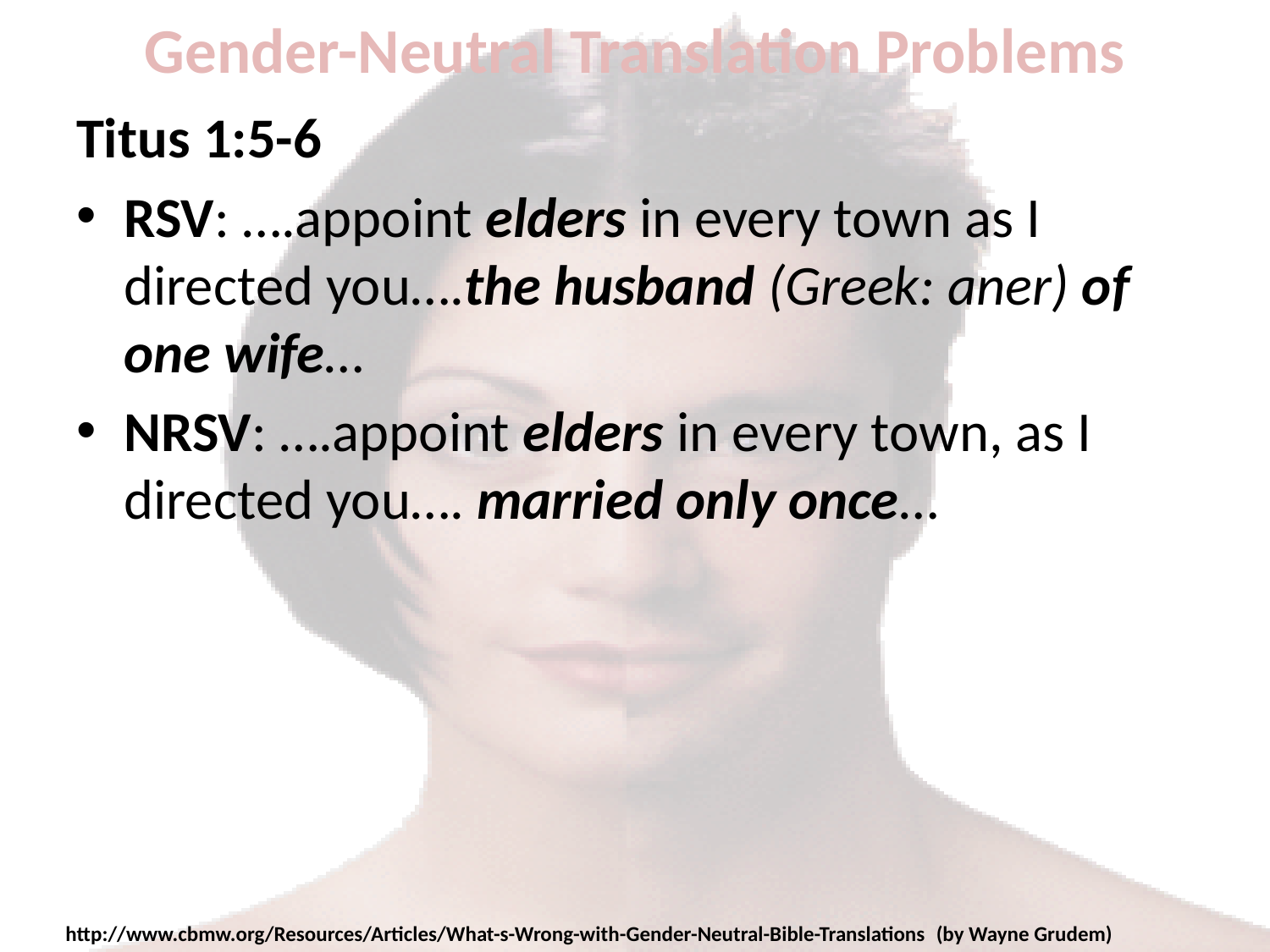

# Gender-Neutral Translation Problems
Titus 1:5-6
RSV: ….appoint elders in every town as I directed you….the husband (Greek: aner) of one wife…
NRSV: ….appoint elders in every town, as I directed you…. married only once…

http://www.cbmw.org/Resources/Articles/What-s-Wrong-with-Gender-Neutral-Bible-Translations  (by Wayne Grudem)